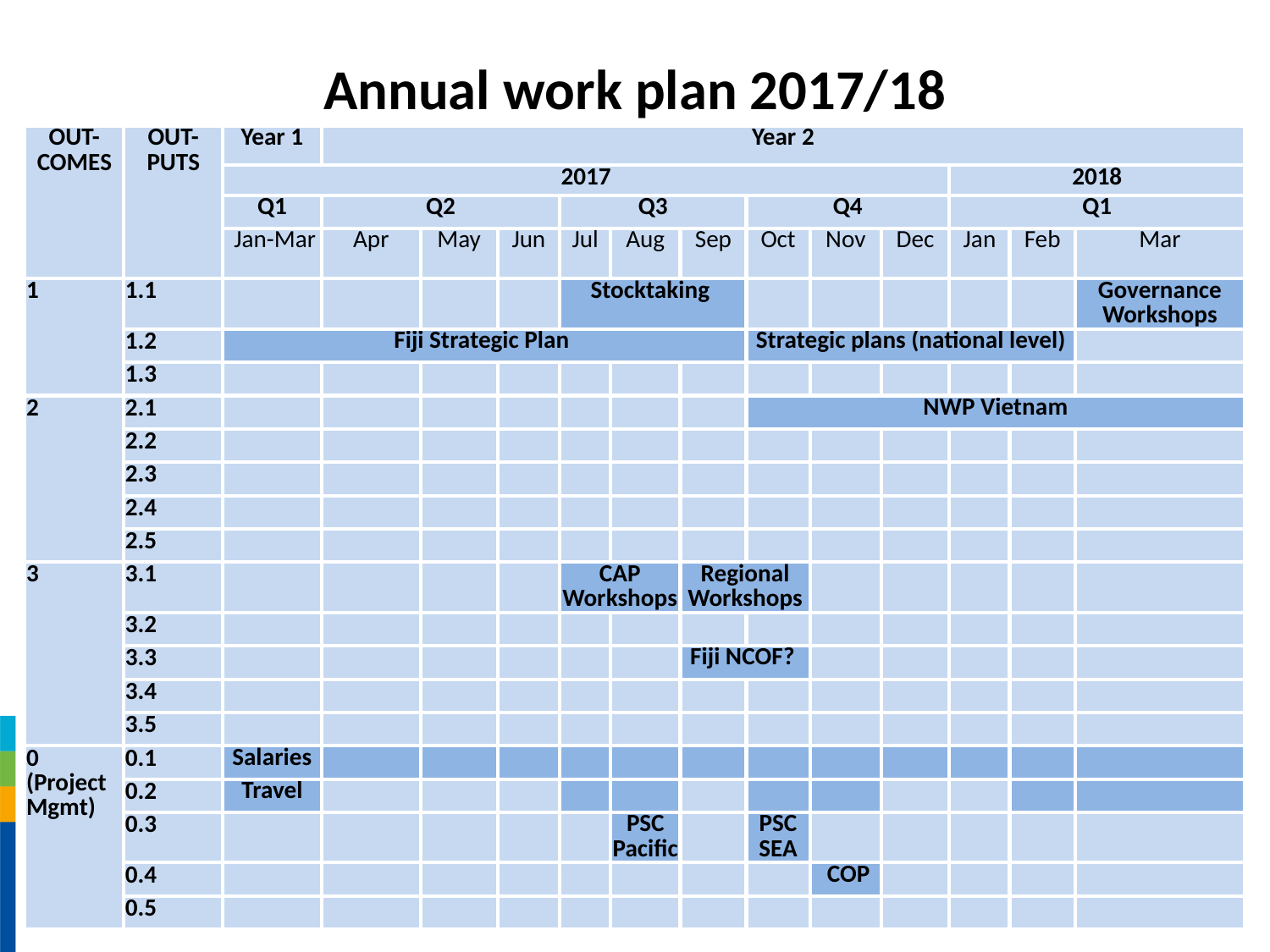

# Annual work plan 2017/18
| OUT-COMES | OUT-PUTS | Year 1 | Year 2 |  |  |  |  |  |  |  |  |  |  |  |
| --- | --- | --- | --- | --- | --- | --- | --- | --- | --- | --- | --- | --- | --- | --- |
|  |  | 2017 |  |  |  |  |  |  |  |  |  | 2018 |  |  |
|  |  | Q1 | Q2 |  |  | Q3 |  |  | Q4 |  |  | Q1 |  |  |
|  |  | Jan-Mar | Apr | May | Jun | Jul | Aug | Sep | Oct | Nov | Dec | Jan | Feb | Mar |
| 1 | 1.1 |  |  |  |  | Stocktaking |  |  |  |  |  |  |  | Governance Workshops |
|  | 1.2 | Fiji Strategic Plan |  |  |  |  |  |  | Strategic plans (national level) |  |  |  |  |  |
|  | 1.3 |  |  |  |  |  |  |  |  |  |  |  |  |  |
| 2 | 2.1 |  |  |  |  |  |  |  | NWP Vietnam |  |  |  |  |  |
|  | 2.2 |  |  |  |  |  |  |  |  |  |  |  |  |  |
|  | 2.3 |  |  |  |  |  |  |  |  |  |  |  |  |  |
|  | 2.4 |  |  |  |  |  |  |  |  |  |  |  |  |  |
|  | 2.5 |  |  |  |  |  |  |  |  |  |  |  |  |  |
| 3 | 3.1 |  |  |  |  | CAP Workshops |  | Regional Workshops |  |  |  |  |  |  |
|  | 3.2 |  |  |  |  |  |  |  |  |  |  |  |  |  |
|  | 3.3 |  |  |  |  |  |  | Fiji NCOF? |  |  |  |  |  |  |
|  | 3.4 |  |  |  |  |  |  |  |  |  |  |  |  |  |
|  | 3.5 |  |  |  |  |  |  |  |  |  |  |  |  |  |
| 0 (Project Mgmt) | 0.1 | Salaries |  |  |  |  |  |  |  |  |  |  |  |  |
|  | 0.2 | Travel |  |  |  |  |  |  |  |  |  |  |  |  |
|  | 0.3 |  |  |  |  |  | PSC Pacific |  | PSC SEA |  |  |  |  |  |
|  | 0.4 |  |  |  |  |  |  |  |  | COP |  |  |  |  |
|  | 0.5 |  |  |  |  |  |  |  |  |  |  |  |  |  |